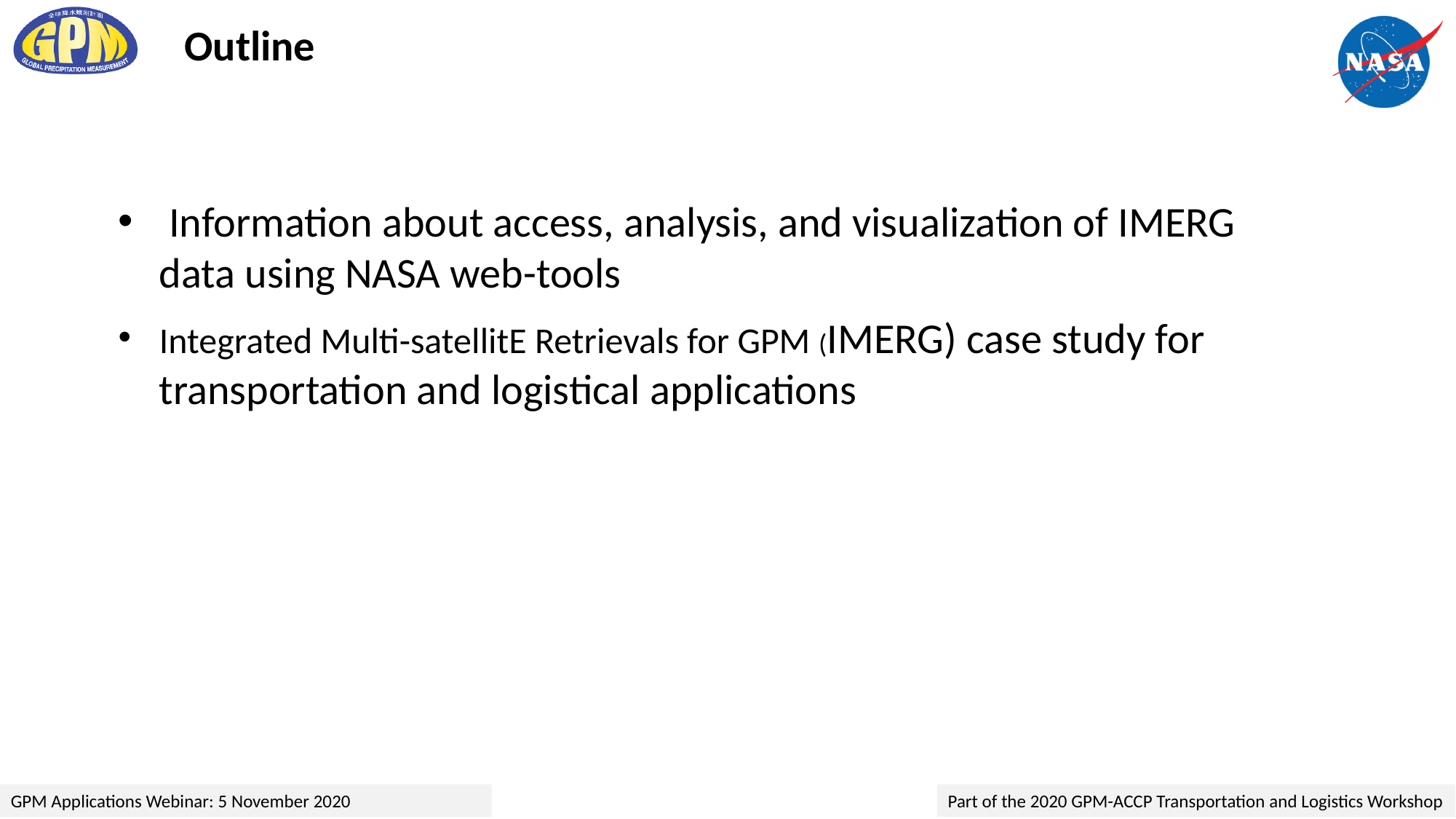

Outline

 Information about access, analysis, and visualization of IMERG data using NASA web-tools

Integrated Multi-satellitE Retrievals for GPM (IMERG) case study for transportation and logistical applications

GPM Applications Webinar: 5 November 2020
Part of the 2020 GPM-ACCP Transportation and Logistics Workshop